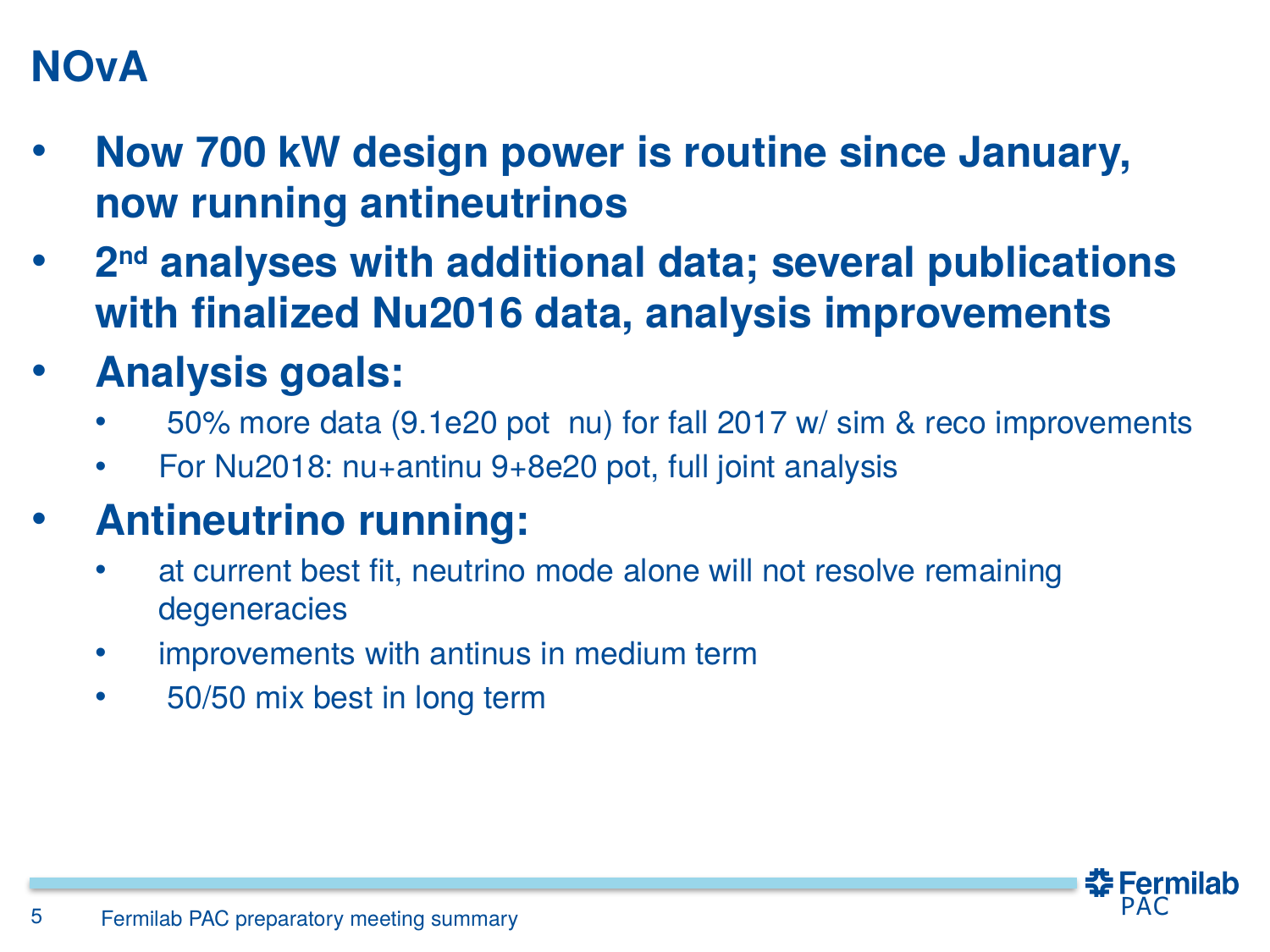

# NOvA
Now 700 kW design power is routine since January, now running antineutrinos
2nd analyses with additional data; several publications with finalized Nu2016 data, analysis improvements
Analysis goals:
 50% more data (9.1e20 pot  nu) for fall 2017 w/ sim & reco improvements
For Nu2018: nu+antinu 9+8e20 pot, full joint analysis
Antineutrino running:
at current best fit, neutrino mode alone will not resolve remaining degeneracies
improvements with antinus in medium term
 50/50 mix best in long term
PAC
Fermilab PAC preparatory meeting summary
5